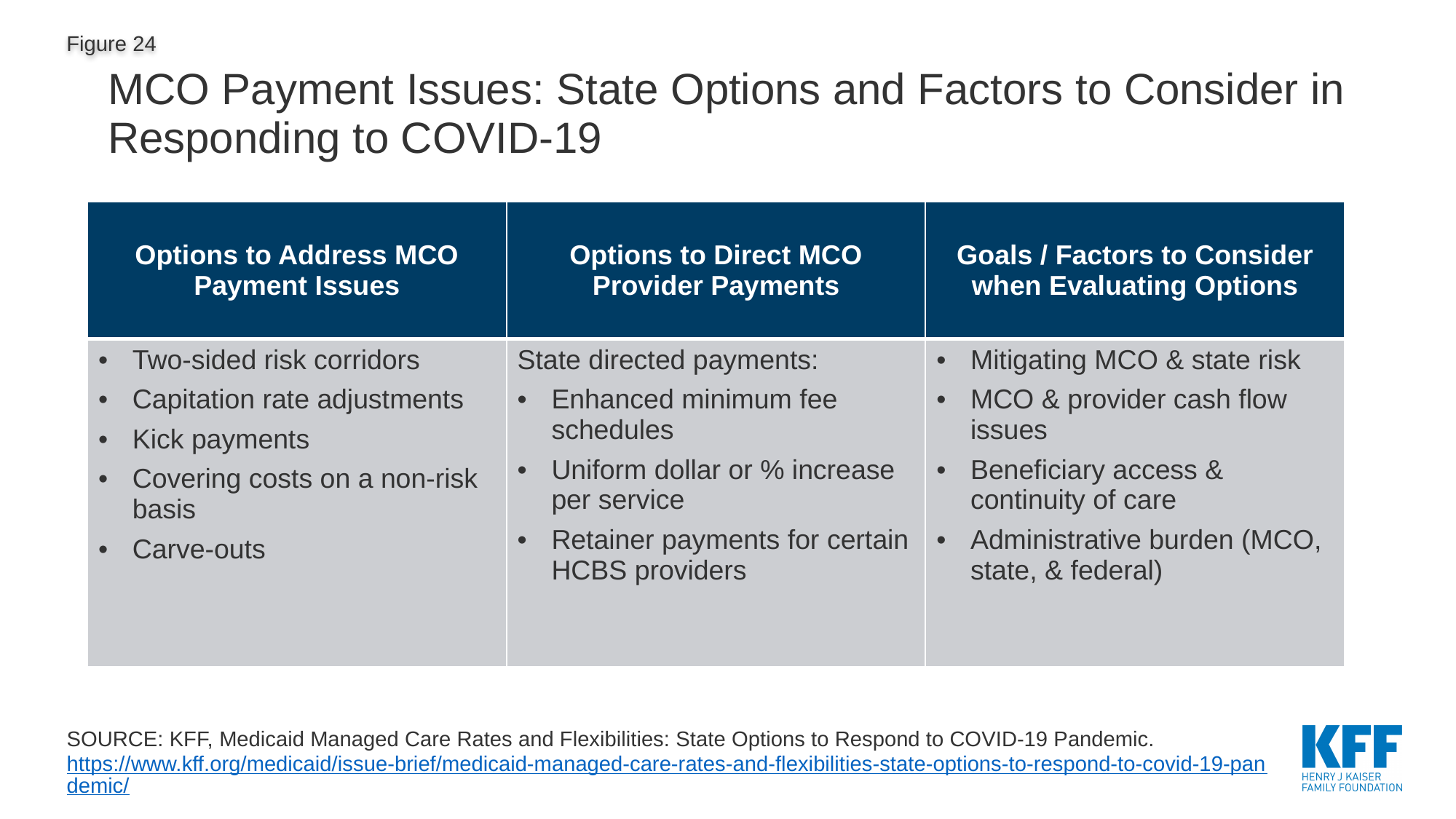

# MCO Payment Issues: State Options and Factors to Consider in Responding to COVID-19
| Options to Address MCO Payment Issues | Options to Direct MCO Provider Payments | Goals / Factors to Consider when Evaluating Options |
| --- | --- | --- |
| Two-sided risk corridors Capitation rate adjustments Kick payments Covering costs on a non-risk basis Carve-outs | State directed payments: Enhanced minimum fee schedules Uniform dollar or % increase per service Retainer payments for certain HCBS providers | Mitigating MCO & state risk MCO & provider cash flow issues Beneficiary access & continuity of care Administrative burden (MCO, state, & federal) |
SOURCE: KFF, Medicaid Managed Care Rates and Flexibilities: State Options to Respond to COVID-19 Pandemic. https://www.kff.org/medicaid/issue-brief/medicaid-managed-care-rates-and-flexibilities-state-options-to-respond-to-covid-19-pandemic/